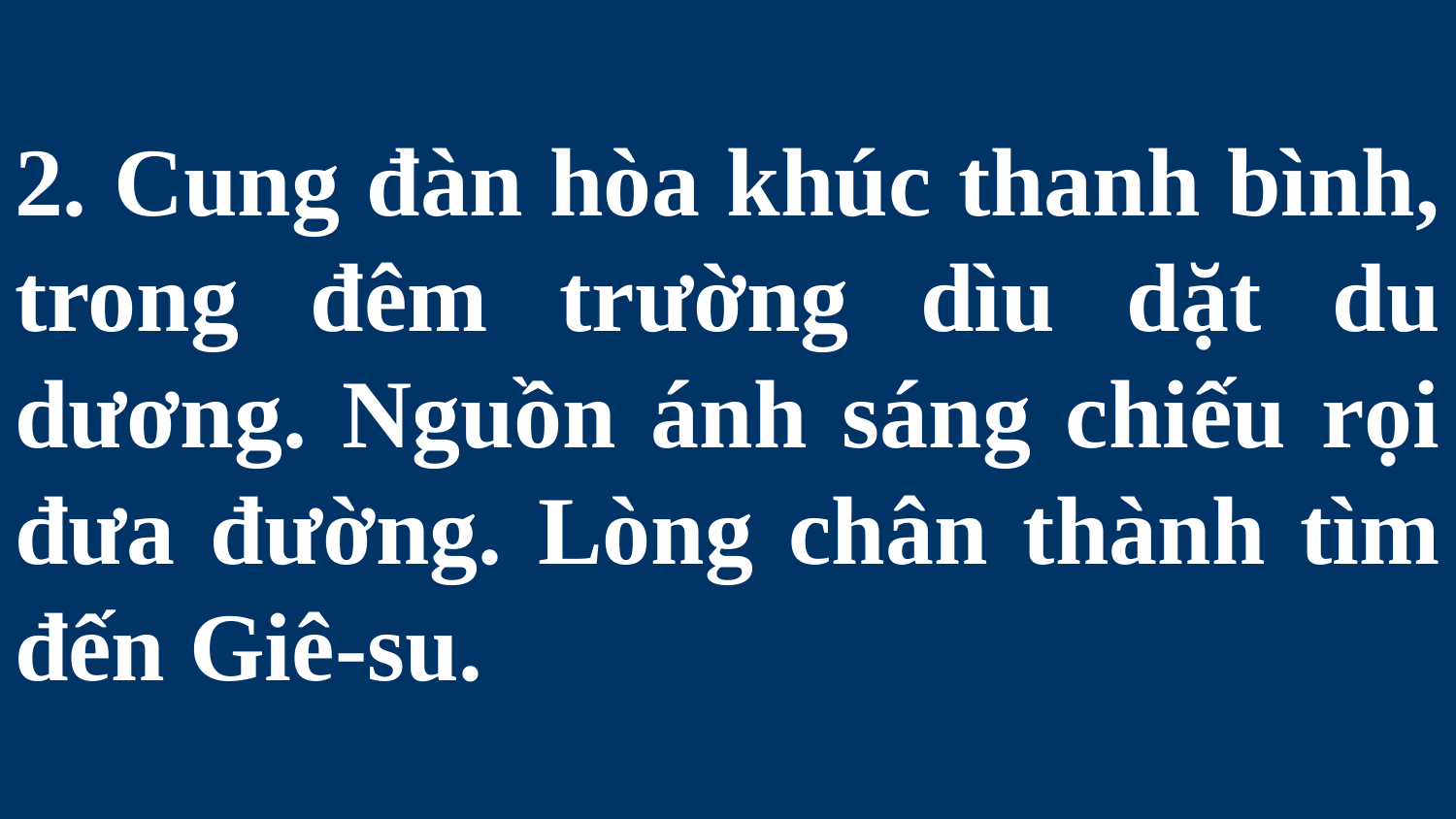

# 2. Cung đàn hòa khúc thanh bình, trong đêm trường dìu dặt du dương. Nguồn ánh sáng chiếu rọi đưa đường. Lòng chân thành tìm đến Giê-su.